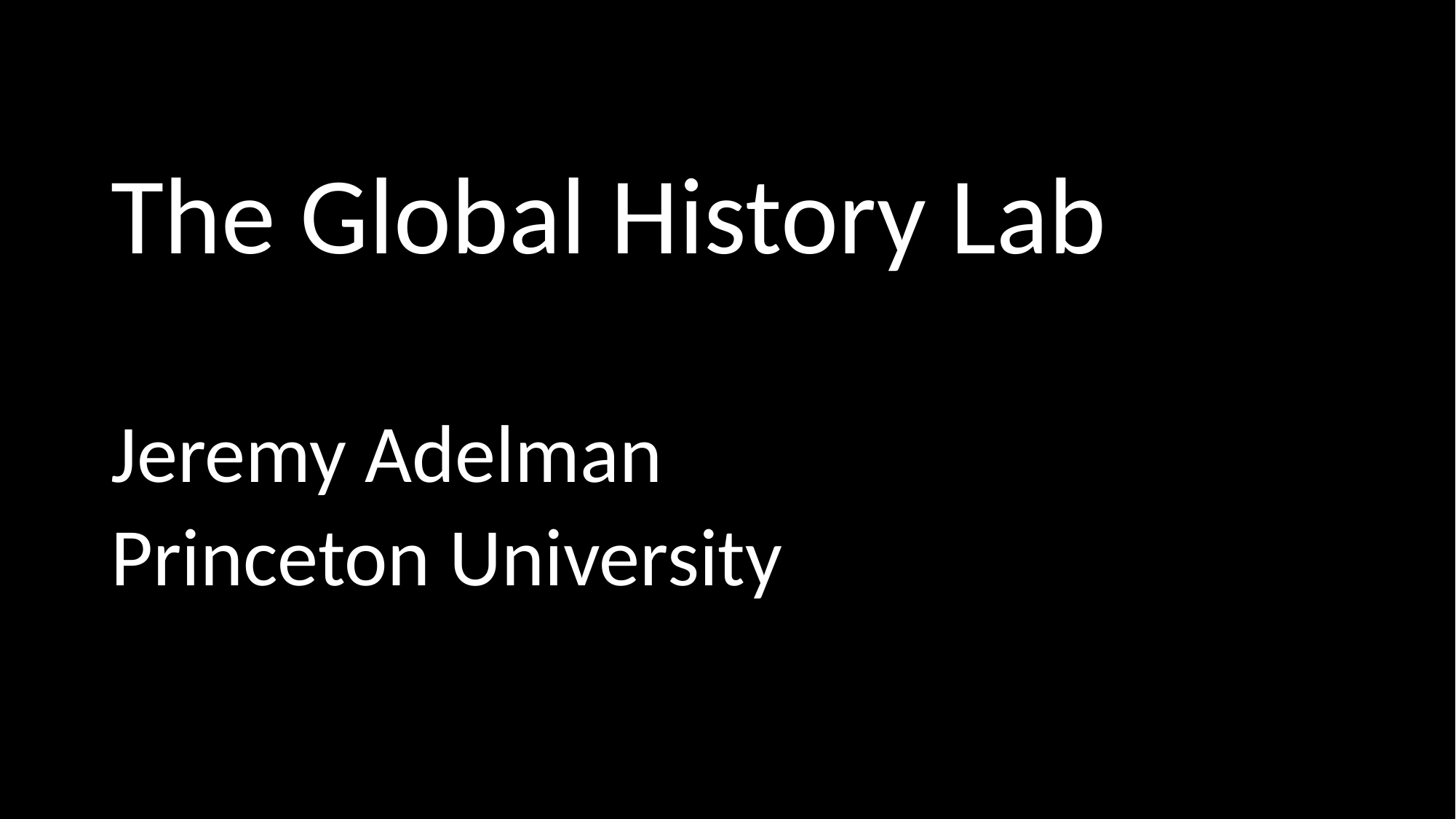

# The Global History Lab

Jeremy Adelman
Princeton University